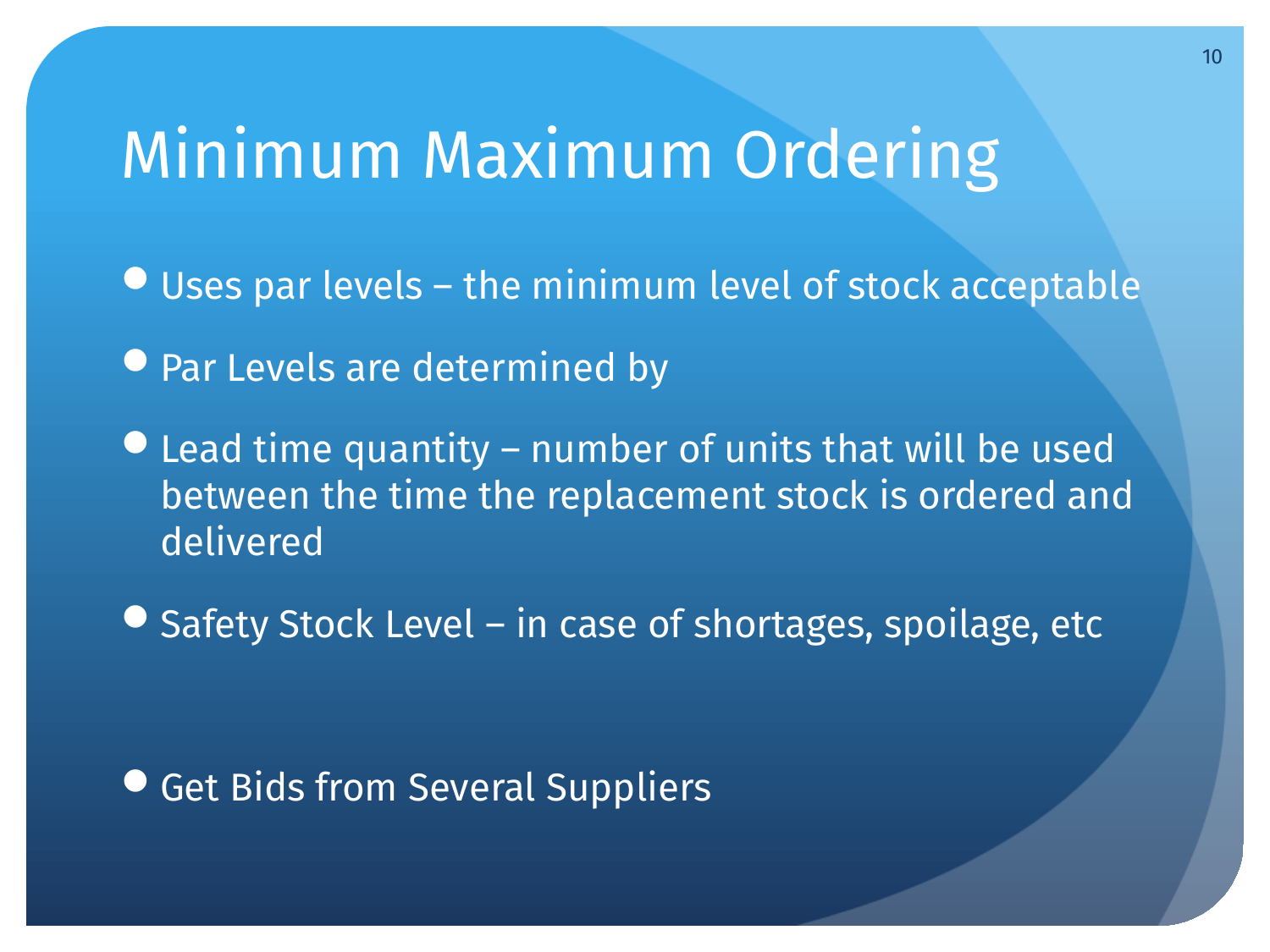

10
# Minimum Maximum Ordering
Uses par levels – the minimum level of stock acceptable
Par Levels are determined by
Lead time quantity – number of units that will be used between the time the replacement stock is ordered and delivered
Safety Stock Level – in case of shortages, spoilage, etc

Get Bids from Several Suppliers